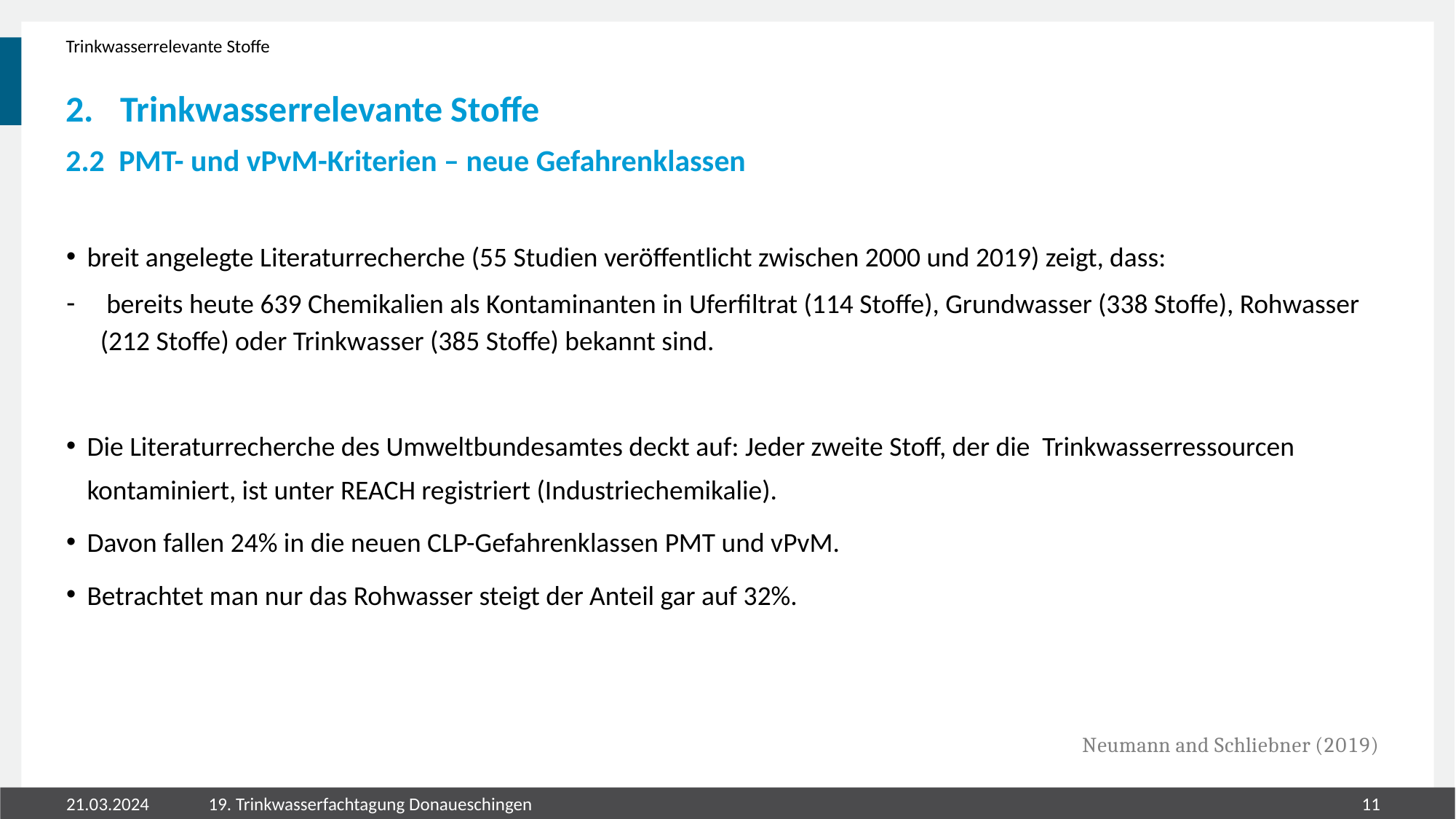

Trinkwasserrelevante Stoffe
# Trinkwasserrelevante Stoffe
2.2	PMT- und vPvM-Kriterien – neue Gefahrenklassen
breit angelegte Literaturrecherche (55 Studien veröffentlicht zwischen 2000 und 2019) zeigt, dass:
 bereits heute 639 Chemikalien als Kontaminanten in Uferfiltrat (114 Stoffe), Grundwasser (338 Stoffe), Rohwasser (212 Stoffe) oder Trinkwasser (385 Stoffe) bekannt sind.

Die Literaturrecherche des Umweltbundesamtes deckt auf: Jeder zweite Stoff, der die  Trinkwasserressourcen kontaminiert, ist unter REACH registriert (Industriechemikalie).
Davon fallen 24% in die neuen CLP-Gefahrenklassen PMT und vPvM.
Betrachtet man nur das Rohwasser steigt der Anteil gar auf 32%.

Neumann and Schliebner (2019)
21.03.2024
19. Trinkwasserfachtagung Donaueschingen
11